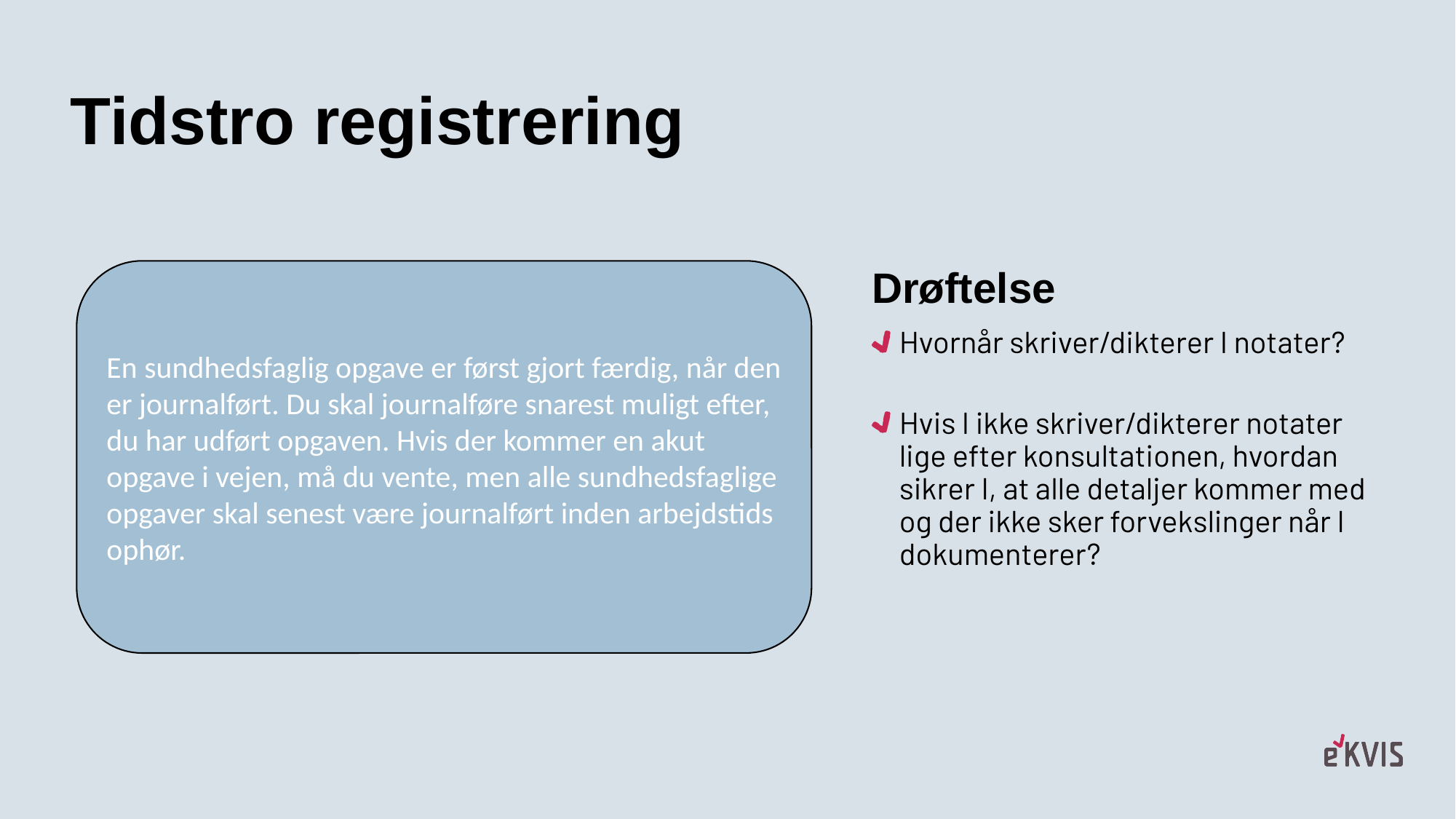

# Tidstro registrering

En sundhedsfaglig opgave er først gjort færdig, når den er journalført. Du skal journalføre snarest muligt efter, du har udført opgaven. Hvis der kommer en akut opgave i vejen, må du vente, men alle sundhedsfaglige opgaver skal senest være journalført inden arbejdstids ophør.
Drøftelse
Hvornår skriver/dikterer I notater?
Hvis I ikke skriver/dikterer notater lige efter konsultationen, hvordan sikrer I, at alle detaljer kommer med og der ikke sker forvekslinger når I dokumenterer?